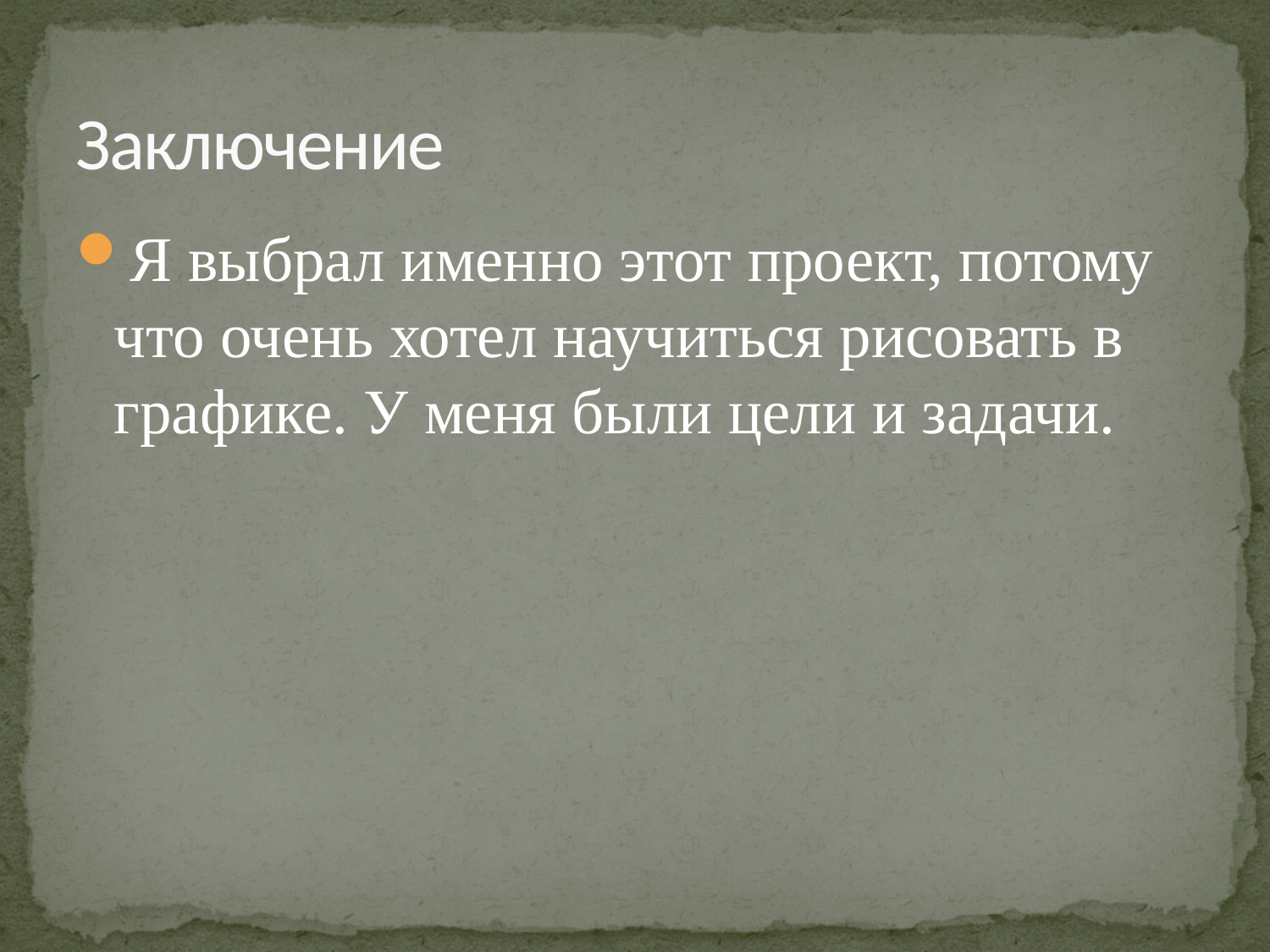

# Заключение
Я выбрал именно этот проект, потому что очень хотел научиться рисовать в графике. У меня были цели и задачи.